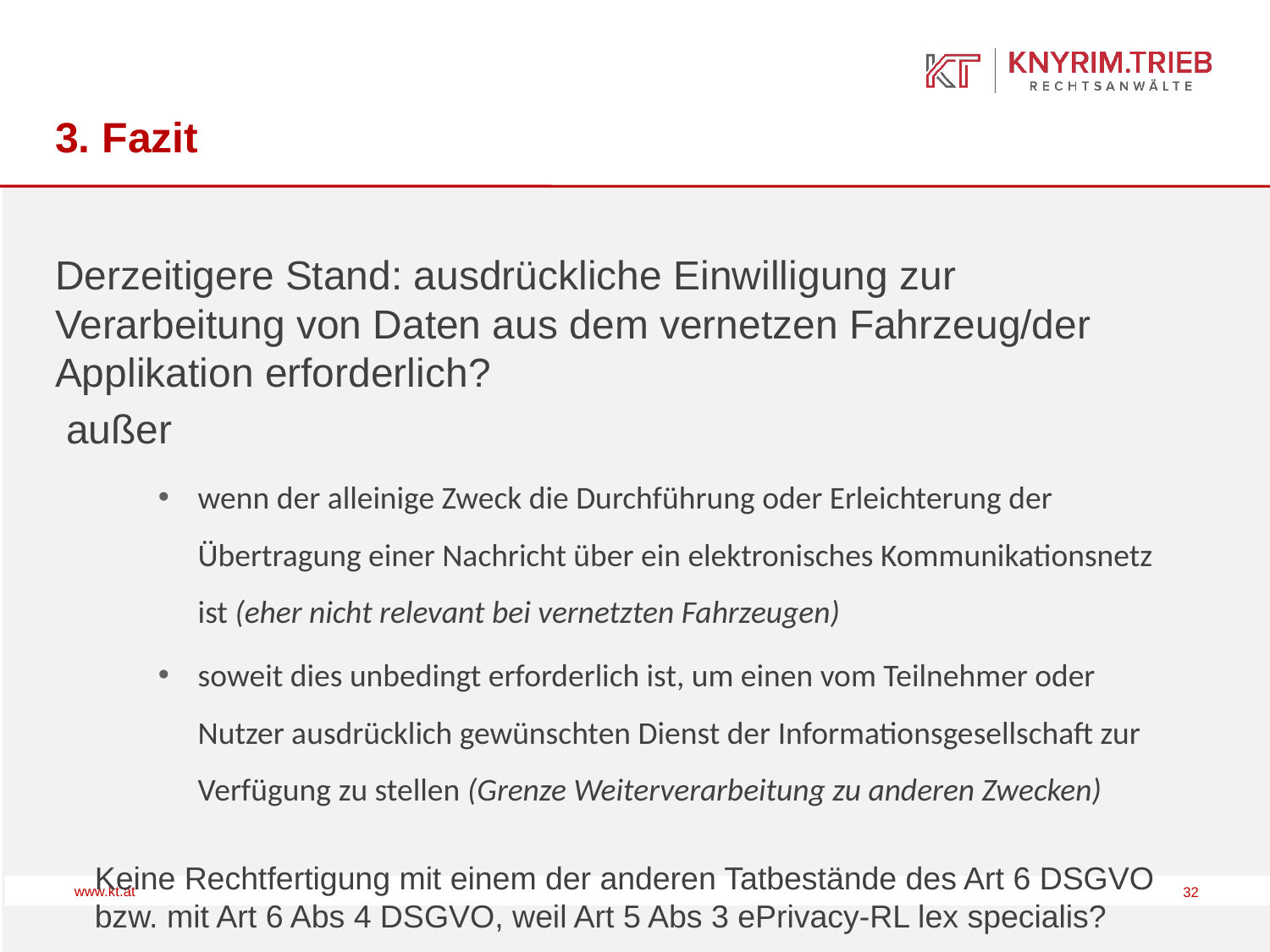

# 3. Fazit
Derzeitigere Stand: ausdrückliche Einwilligung zur Verarbeitung von Daten aus dem vernetzen Fahrzeug/der Applikation erforderlich?
 außer
wenn der alleinige Zweck die Durchführung oder Erleichterung der Übertragung einer Nachricht über ein elektronisches Kommunikationsnetz ist (eher nicht relevant bei vernetzten Fahrzeugen)
soweit dies unbedingt erforderlich ist, um einen vom Teilnehmer oder Nutzer ausdrücklich gewünschten Dienst der Informationsgesellschaft zur Verfügung zu stellen (Grenze Weiterverarbeitung zu anderen Zwecken)

Keine Rechtfertigung mit einem der anderen Tatbestände des Art 6 DSGVO bzw. mit Art 6 Abs 4 DSGVO, weil Art 5 Abs 3 ePrivacy-RL lex specialis?